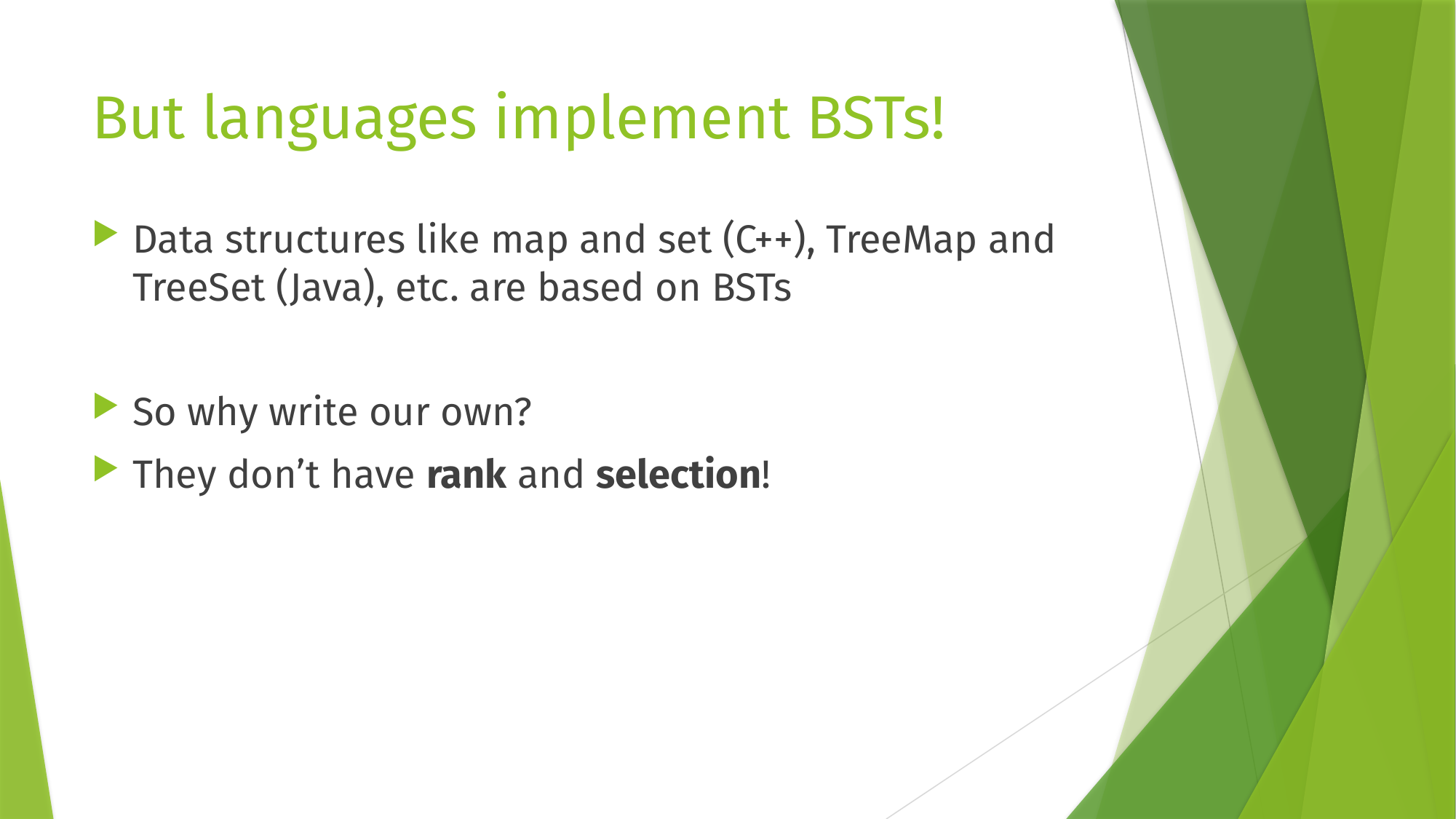

# But languages implement BSTs!
Data structures like map and set (C++), TreeMap and TreeSet (Java), etc. are based on BSTs

So why write our own?
They don’t have rank and selection!